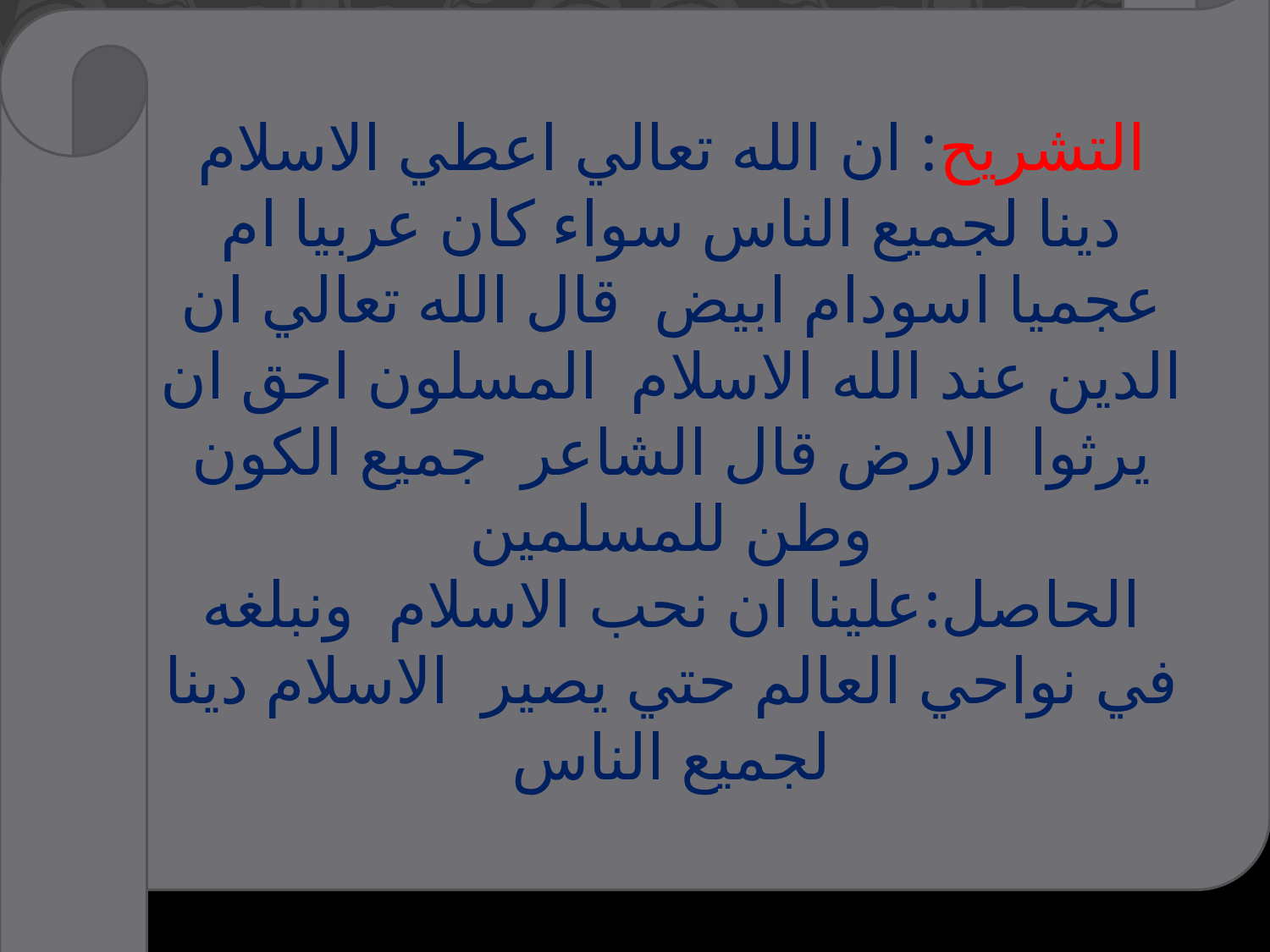

التشريح: ان الله تعالي اعطي الاسلام دينا لجميع الناس سواء كان عربيا ام عجميا اسودام ابيض  قال الله تعالي ان الدين عند الله الاسلام  المسلون احق ان يرثوا  الارض قال الشاعر  جميع الكون وطن للمسلمين
الحاصل:علينا ان نحب الاسلام  ونبلغه في نواحي العالم حتي يصير  الاسلام دينا لجميع الناس